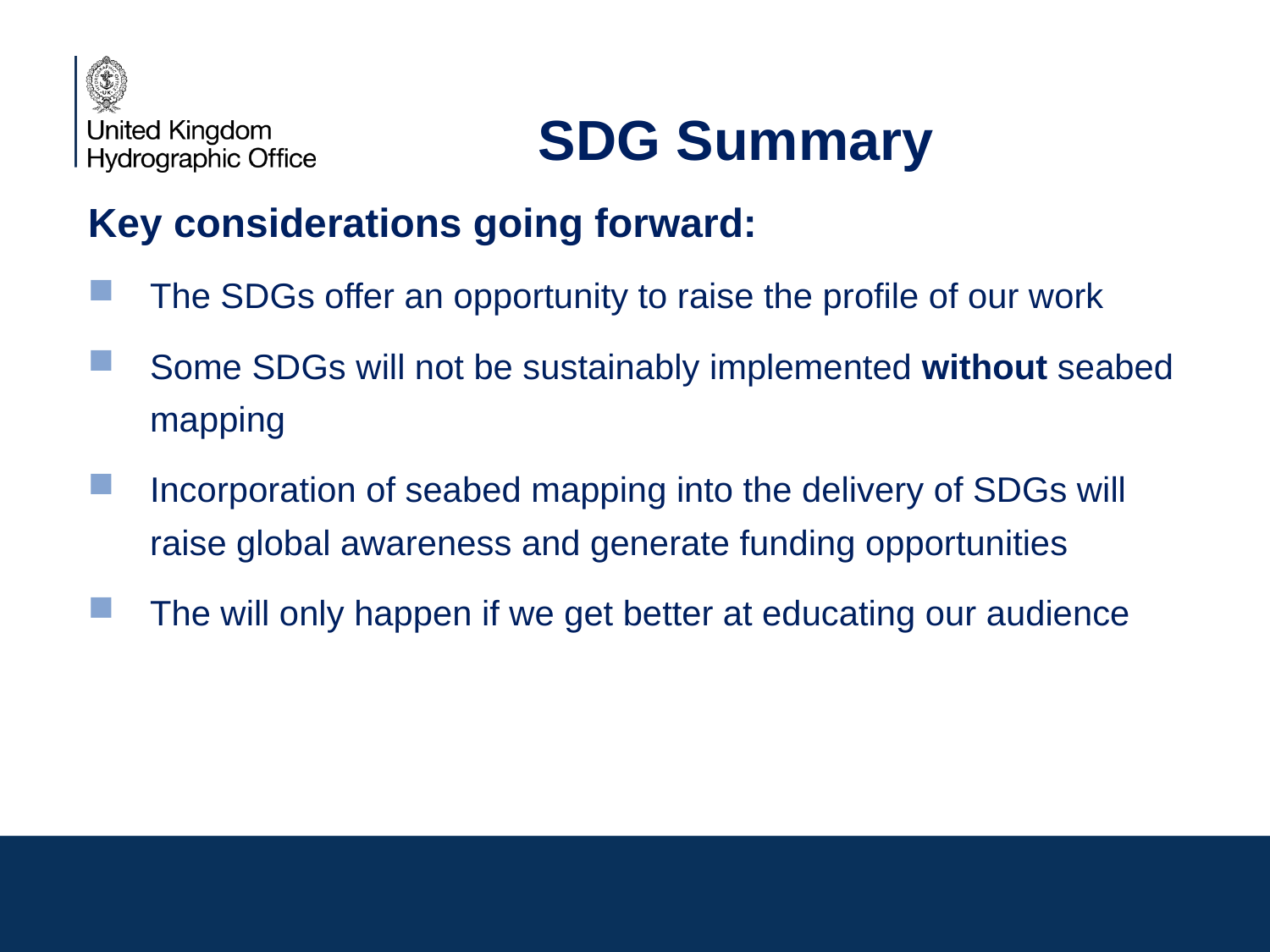

SDG Summary
Key considerations going forward:
The SDGs offer an opportunity to raise the profile of our work
Some SDGs will not be sustainably implemented without seabed mapping
Incorporation of seabed mapping into the delivery of SDGs will raise global awareness and generate funding opportunities
The will only happen if we get better at educating our audience